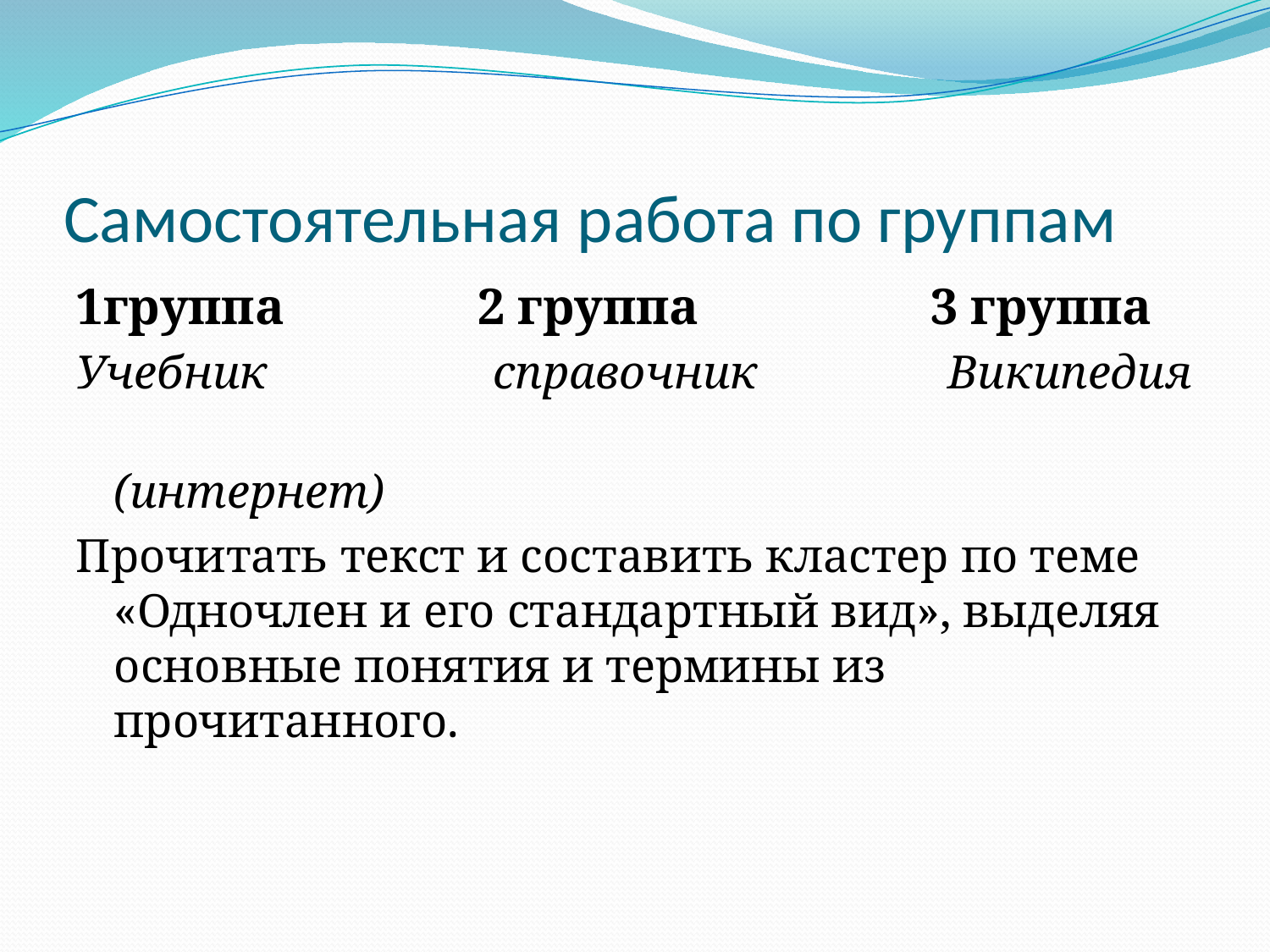

# Самостоятельная работа по группам
1группа               2 группа                  3 группа
Учебник                   справочник                Википедия
                                                                         (интернет)
Прочитать текст и составить кластер по теме «Одночлен и его стандартный вид», выделяя основные понятия и термины из прочитанного.